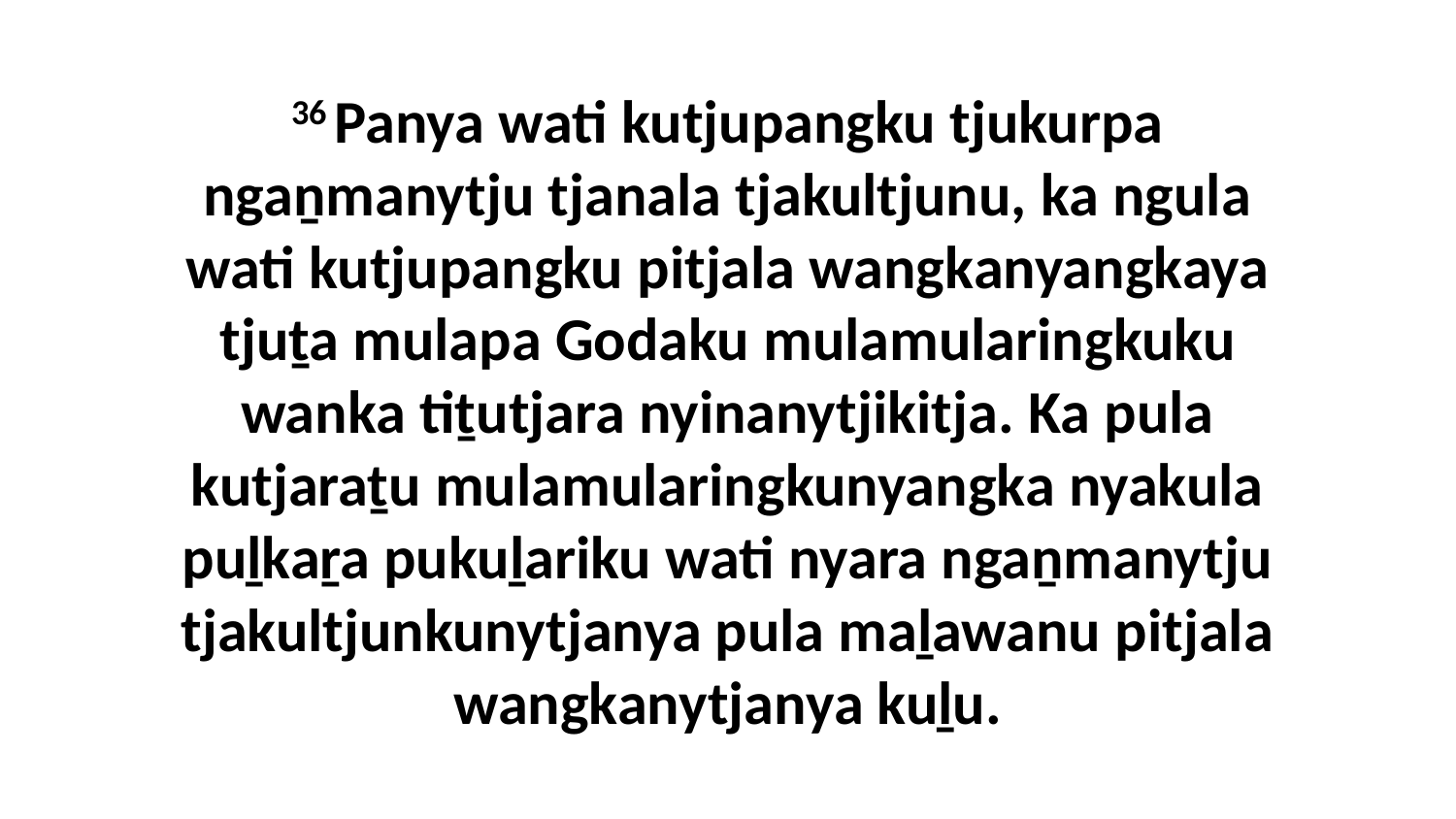

36 Panya wati kutjupangku tjukurpa ngaṉmanytju tjanala tjakultjunu, ka ngula wati kutjupangku pitjala wangkanyangkaya tjuṯa mulapa Godaku mulamularingkuku wanka tiṯutjara nyinanytjikitja. Ka pula kutjaraṯu mulamularingkunyangka nyakula puḻkaṟa pukuḻariku wati nyara ngaṉmanytju tjakultjunkunytjanya pula maḻawanu pitjala wangkanytjanya kuḻu.